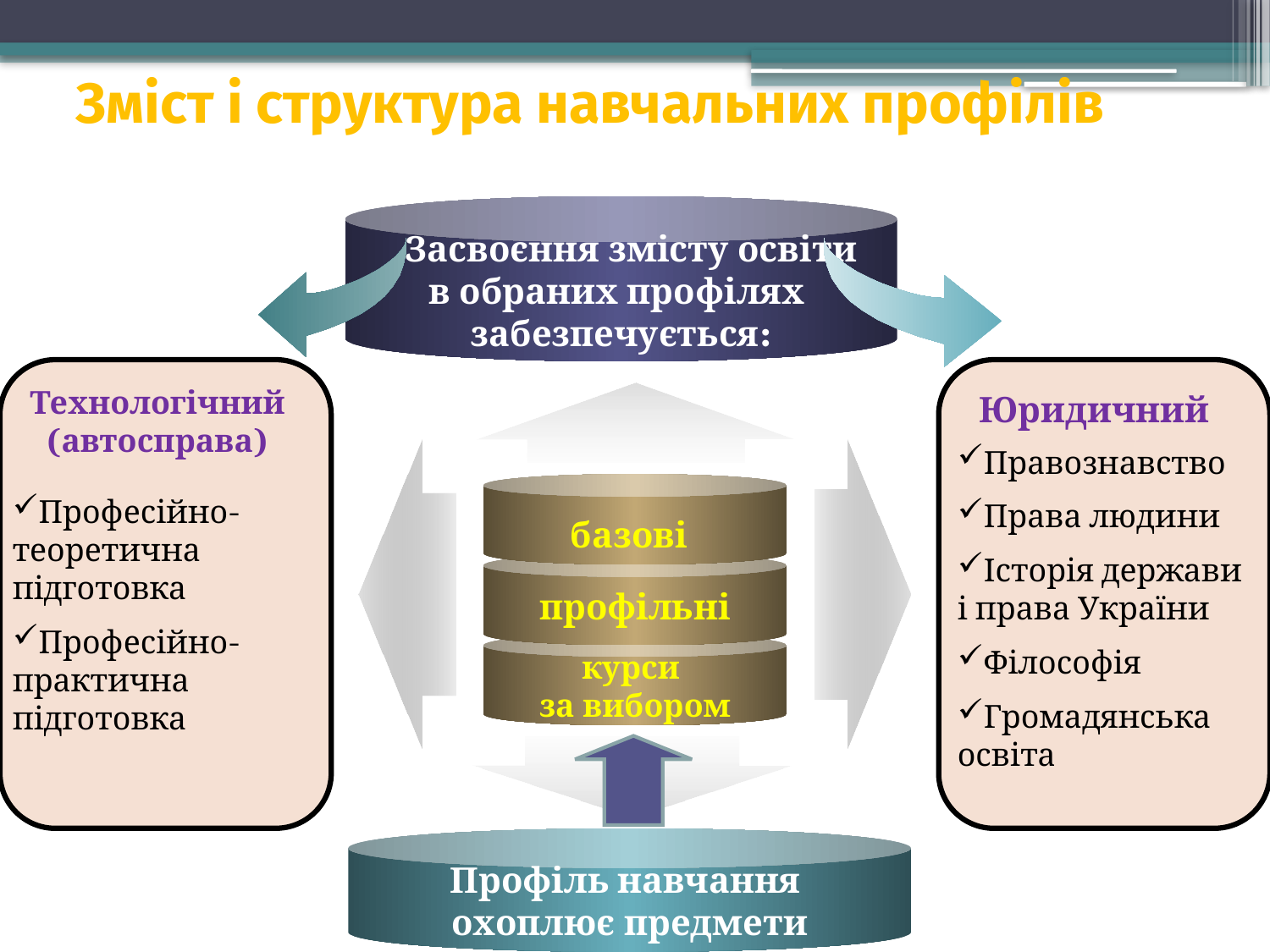

# Зміст і структура навчальних профілів
    Засвоєння змісту освіти
в обраних профілях
забезпечується:

профільні

курси
за вибором

Профіль навчання
охоплює предмети

Технологічний (автосправа)
Юридичний
Правознавство
Права людини
Історія держави і права України
Філософія
Громадянська освіта
Професійно-теоретична підготовка
Професійно-практична підготовка
базові